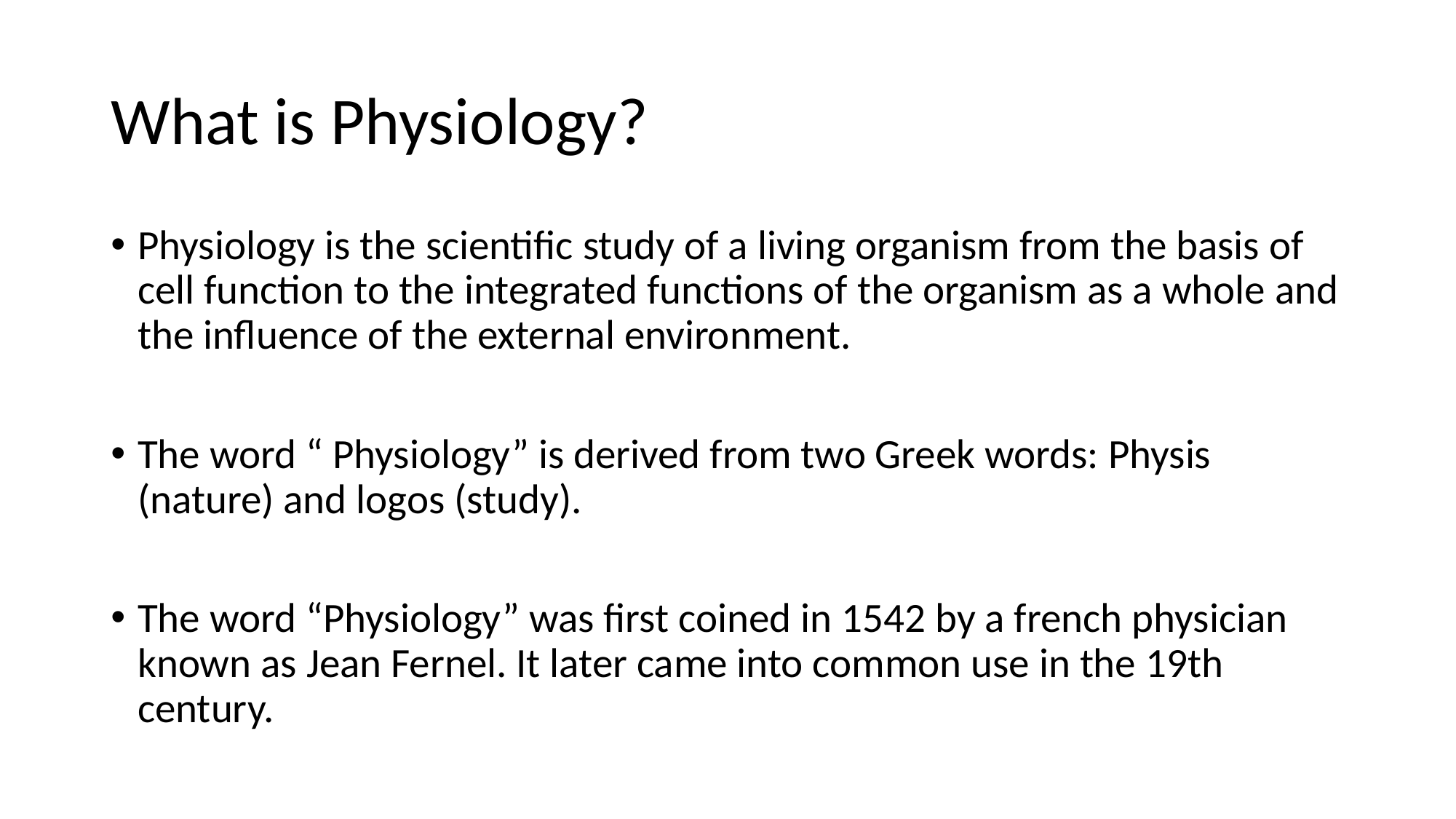

# What is Physiology?
Physiology is the scientific study of a living organism from the basis of cell function to the integrated functions of the organism as a whole and the influence of the external environment.

The word “ Physiology” is derived from two Greek words: Physis (nature) and logos (study).

The word “Physiology” was first coined in 1542 by a french physician known as Jean Fernel. It later came into common use in the 19th century.